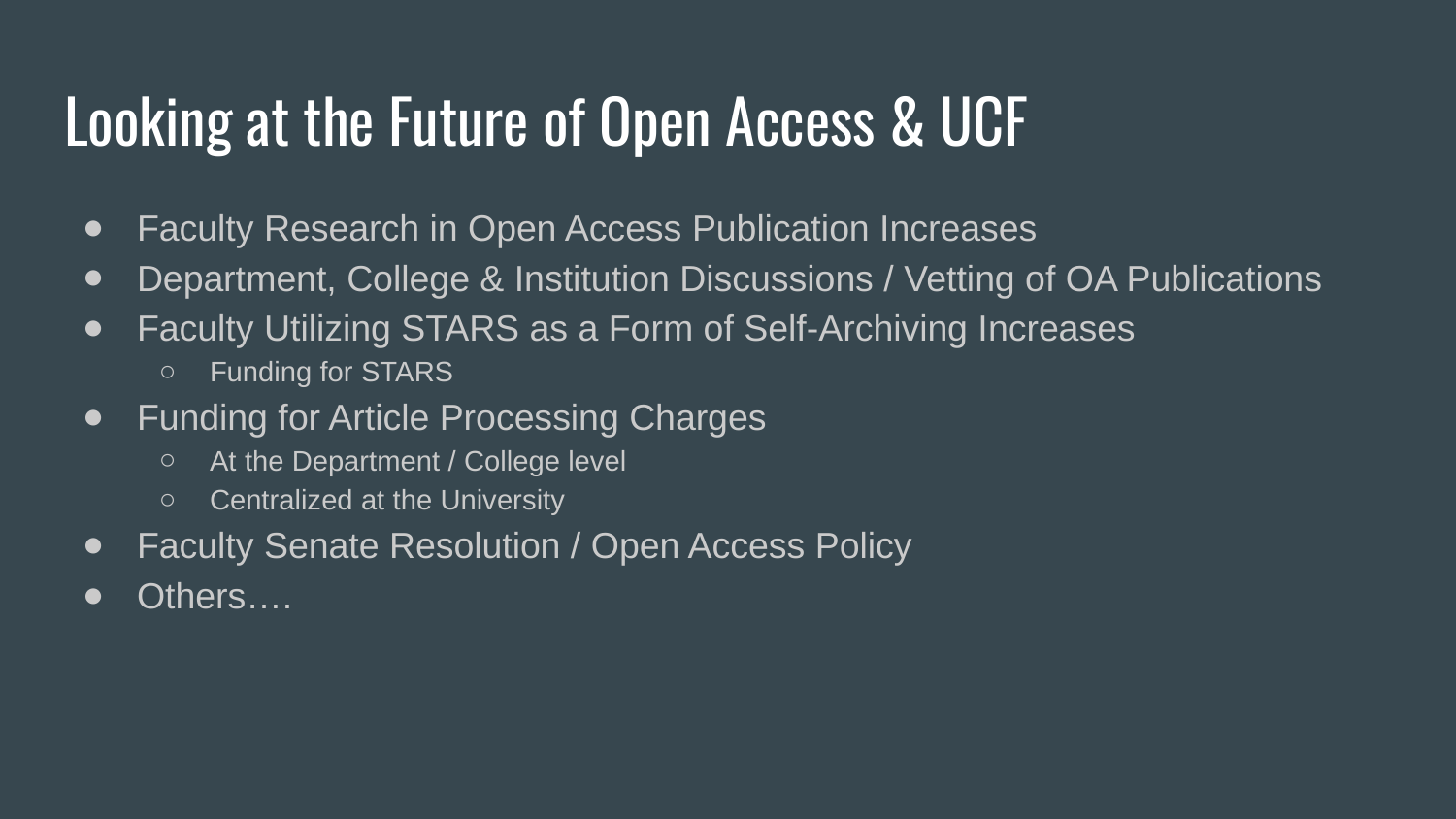

# Looking at the Future of Open Access & UCF
Faculty Research in Open Access Publication Increases
Department, College & Institution Discussions / Vetting of OA Publications
Faculty Utilizing STARS as a Form of Self-Archiving Increases
Funding for STARS
Funding for Article Processing Charges
At the Department / College level
Centralized at the University
Faculty Senate Resolution / Open Access Policy
Others….